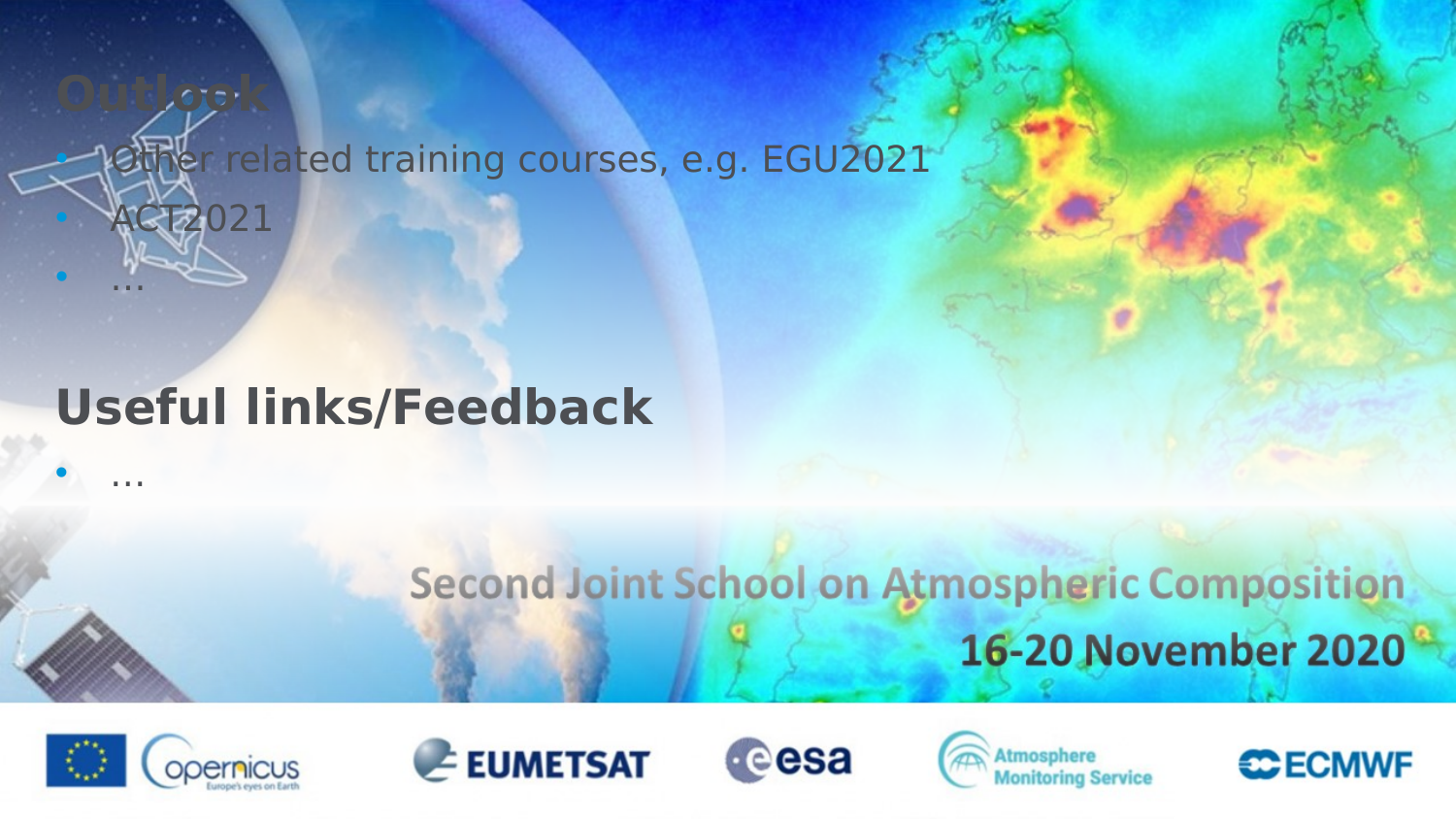

Outlook
Other related training courses, e.g. EGU2021
ACT2021
…
Useful links/Feedback
…